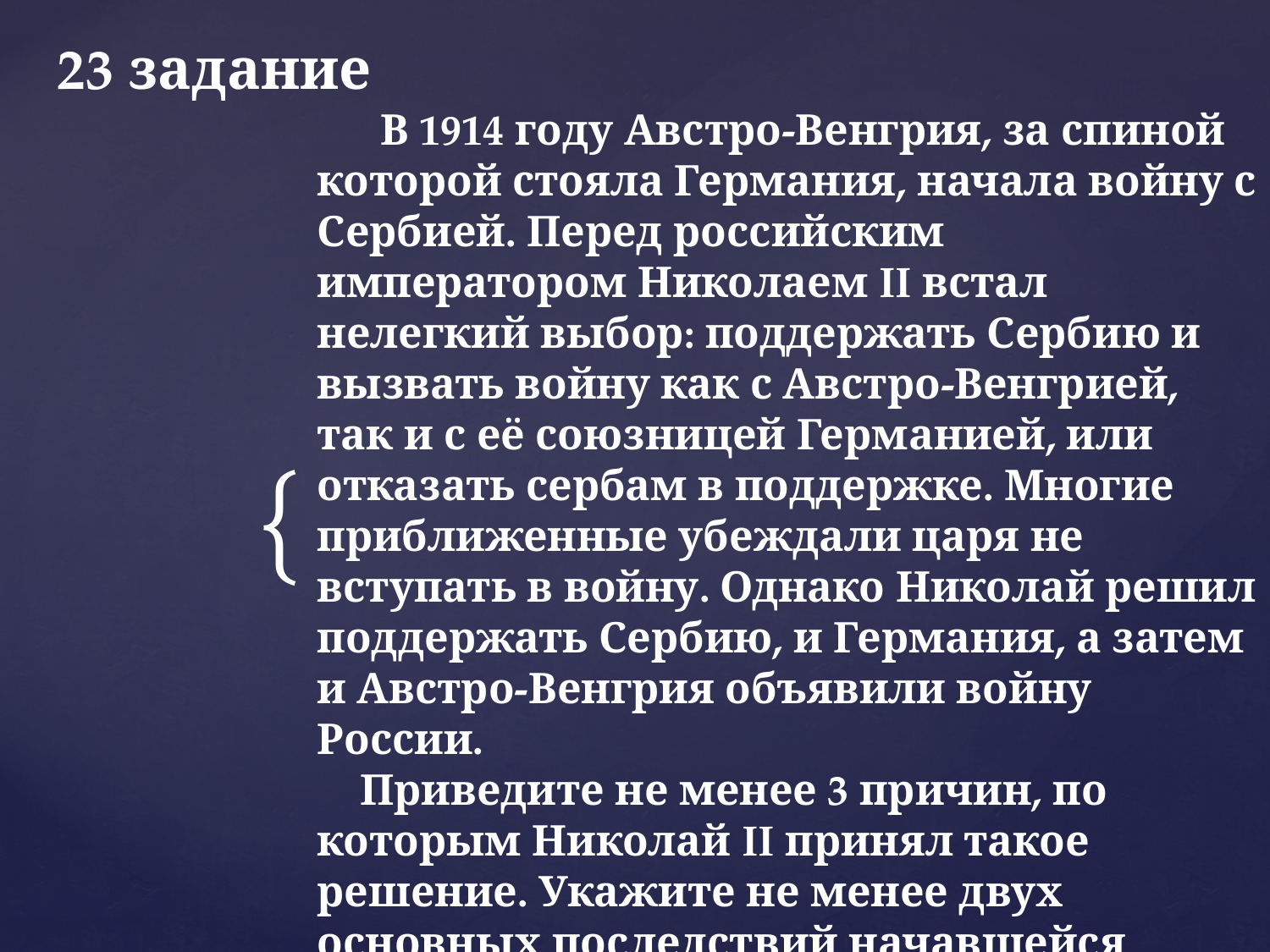

23 задание

      В 1914 году Австро-Венгрия, за спиной которой стояла Германия, начала войну с Сербией. Перед российским императором Николаем II встал нелегкий выбор: поддержать Сербию и вызвать войну как с Австро-Венгрией, так и с её союзницей Германией, или отказать сербам в поддержке. Многие приближенные убеждали царя не вступать в войну. Однако Николай решил поддержать Сербию, и Германия, а затем и Австро-Венгрия объявили войну России.
    Приведите не менее 3 причин, по которым Николай II принял такое решение. Укажите не менее двух основных последствий начавшейся войны для России.